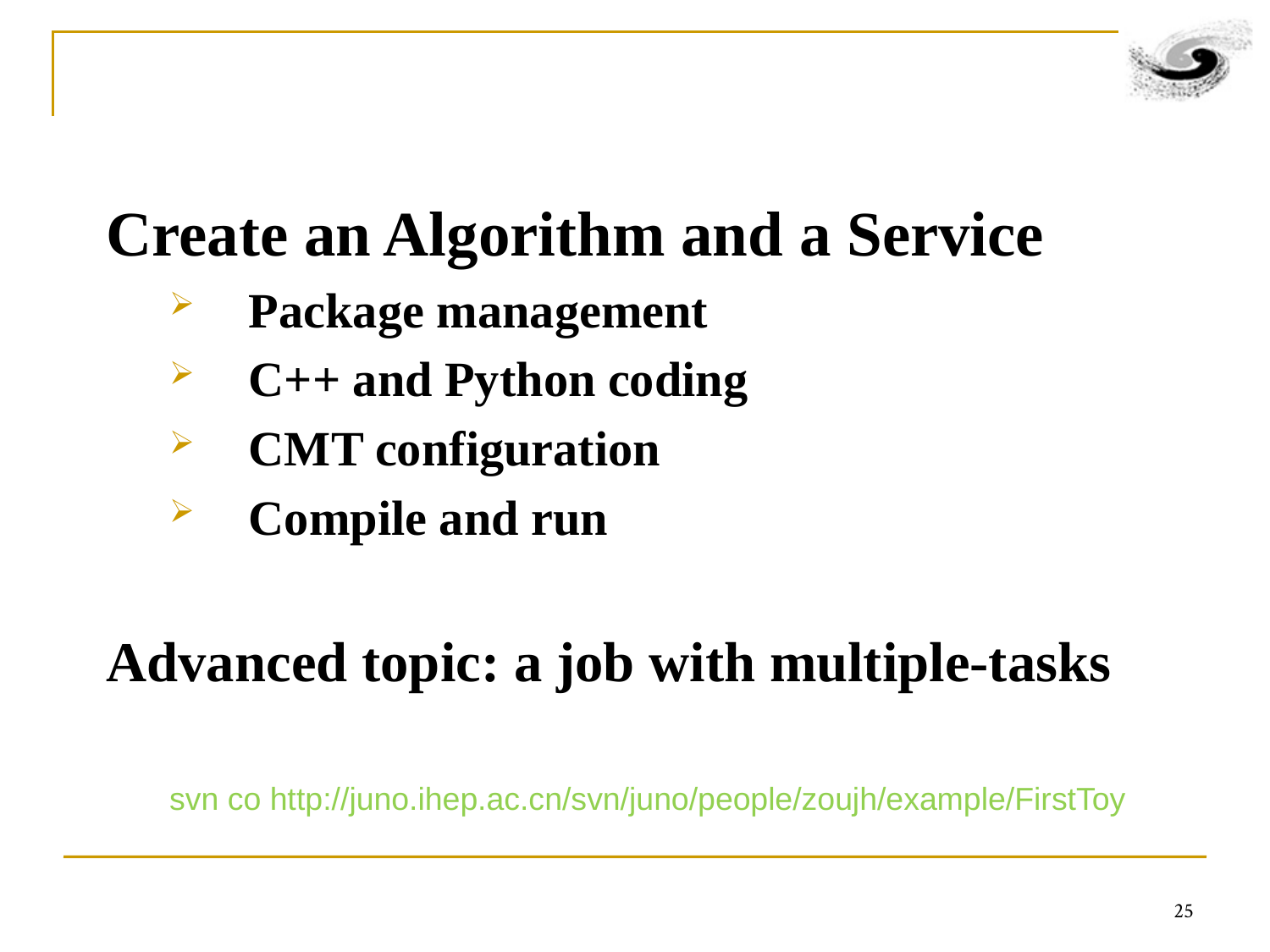

Create an Algorithm and a Service
Package management
C++ and Python coding
CMT configuration
Compile and run

Advanced topic: a job with multiple-tasks

svn co http://juno.ihep.ac.cn/svn/juno/people/zoujh/example/FirstToy
25